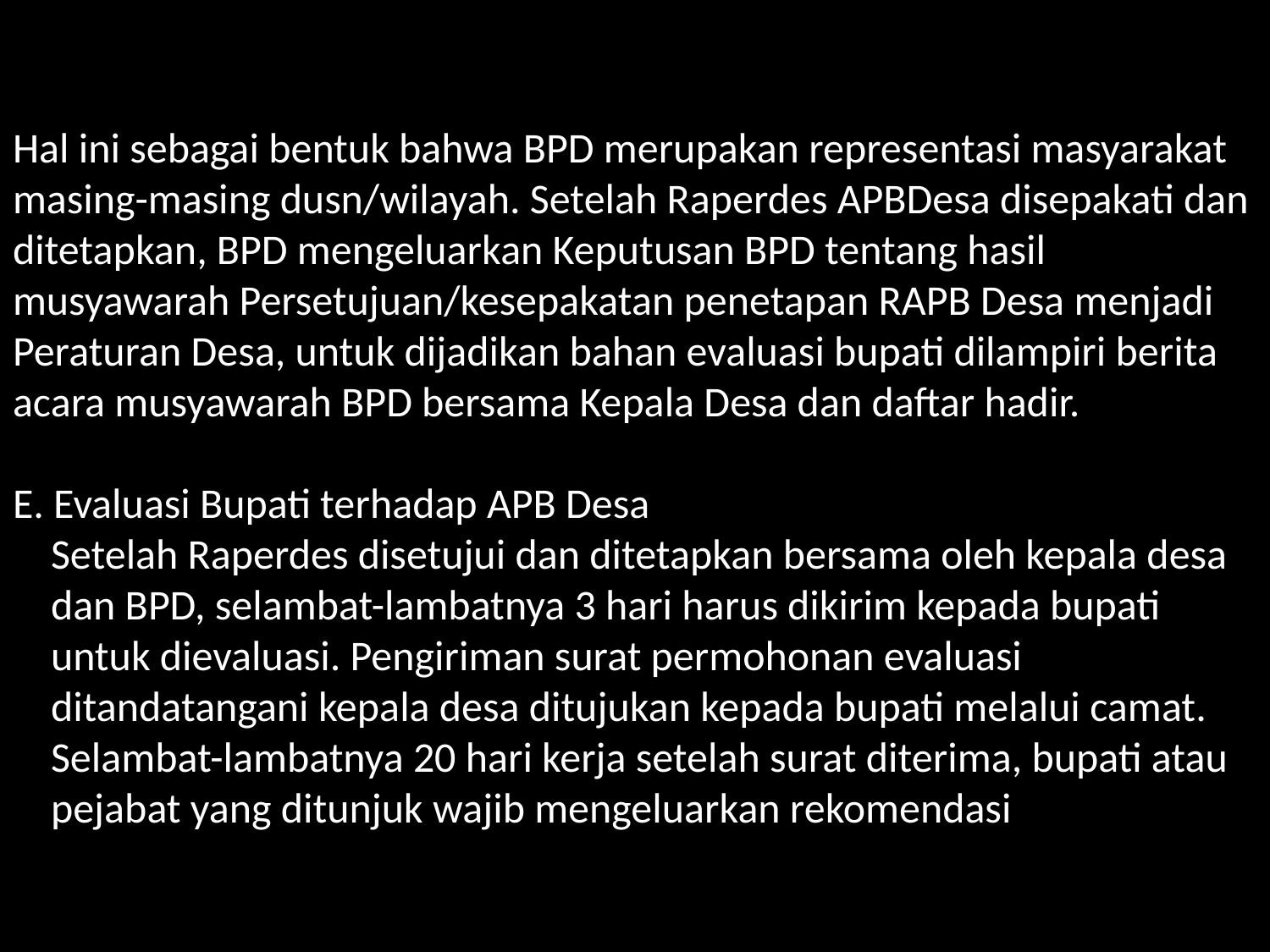

# Hal ini sebagai bentuk bahwa BPD merupakan representasi masyarakat masing-masing dusn/wilayah. Setelah Raperdes APBDesa disepakati dan ditetapkan, BPD mengeluarkan Keputusan BPD tentang hasil musyawarah Persetujuan/kesepakatan penetapan RAPB Desa menjadi Peraturan Desa, untuk dijadikan bahan evaluasi bupati dilampiri berita acara musyawarah BPD bersama Kepala Desa dan daftar hadir. E. Evaluasi Bupati terhadap APB Desa Setelah Raperdes disetujui dan ditetapkan bersama oleh kepala desa dan BPD, selambat-lambatnya 3 hari harus dikirim kepada bupati untuk dievaluasi. Pengiriman surat permohonan evaluasi ditandatangani kepala desa ditujukan kepada bupati melalui camat. Selambat-lambatnya 20 hari kerja setelah surat diterima, bupati atau pejabat yang ditunjuk wajib mengeluarkan rekomendasi